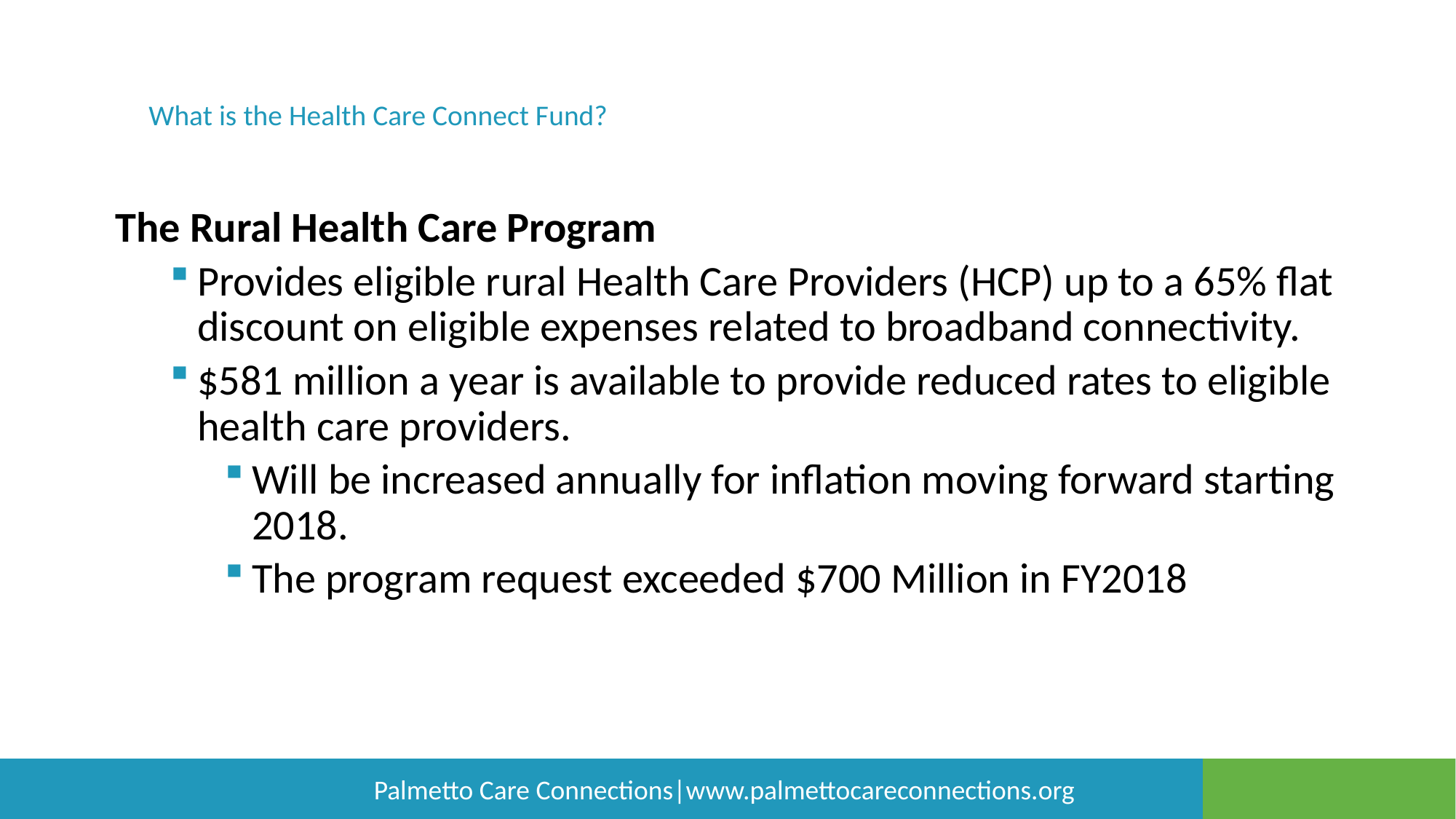

# What is the Health Care Connect Fund?
The Rural Health Care Program
Provides eligible rural Health Care Providers (HCP) up to a 65% flat discount on eligible expenses related to broadband connectivity.
$581 million a year is available to provide reduced rates to eligible health care providers.
Will be increased annually for inflation moving forward starting 2018.
The program request exceeded $700 Million in FY2018